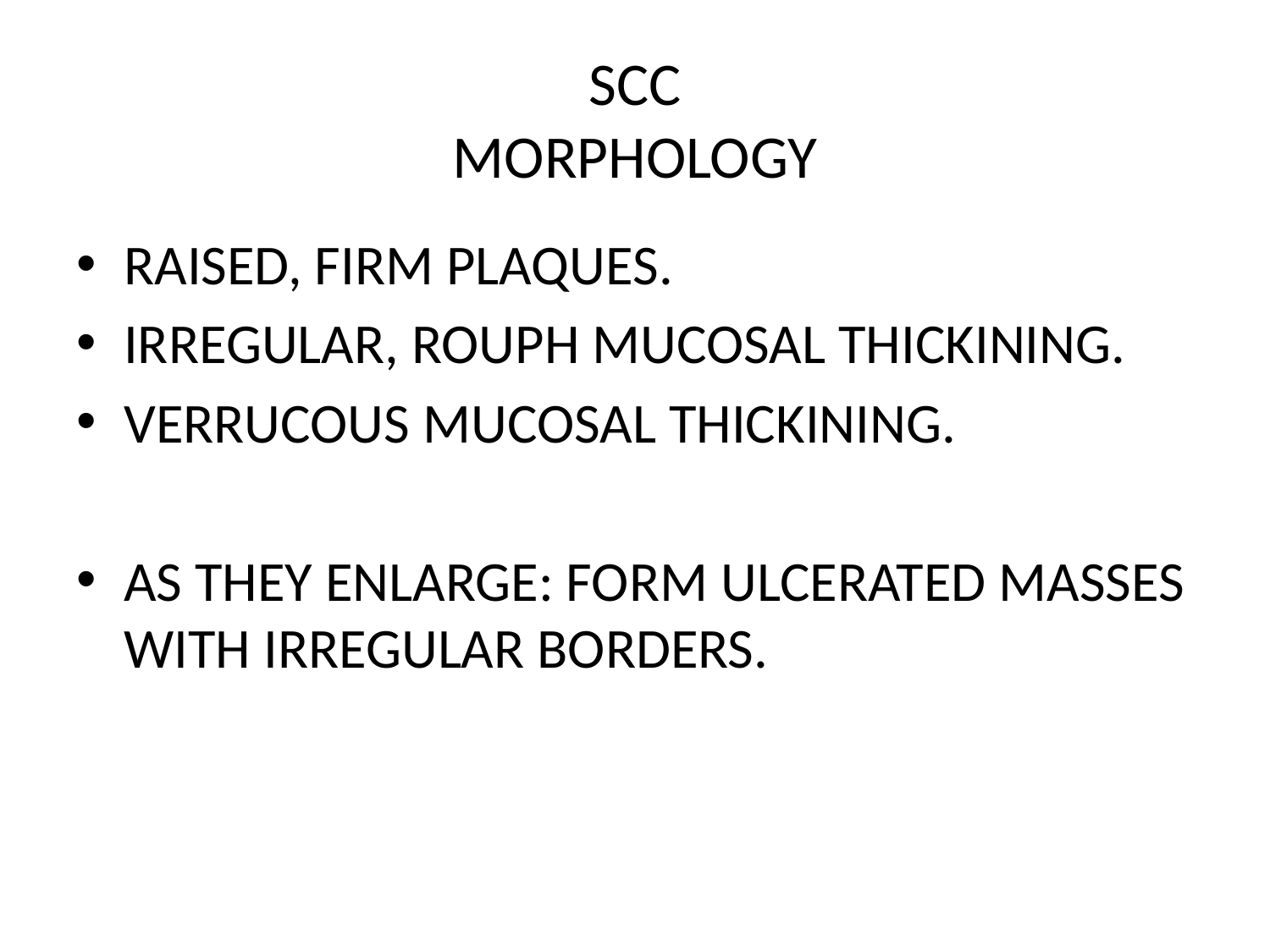

# SCC MORPHOLOGY
RAISED, FIRM PLAQUES.
IRREGULAR, ROUPH MUCOSAL THICKINING.
VERRUCOUS MUCOSAL THICKINING.

AS THEY ENLARGE: FORM ULCERATED MASSES WITH IRREGULAR BORDERS.